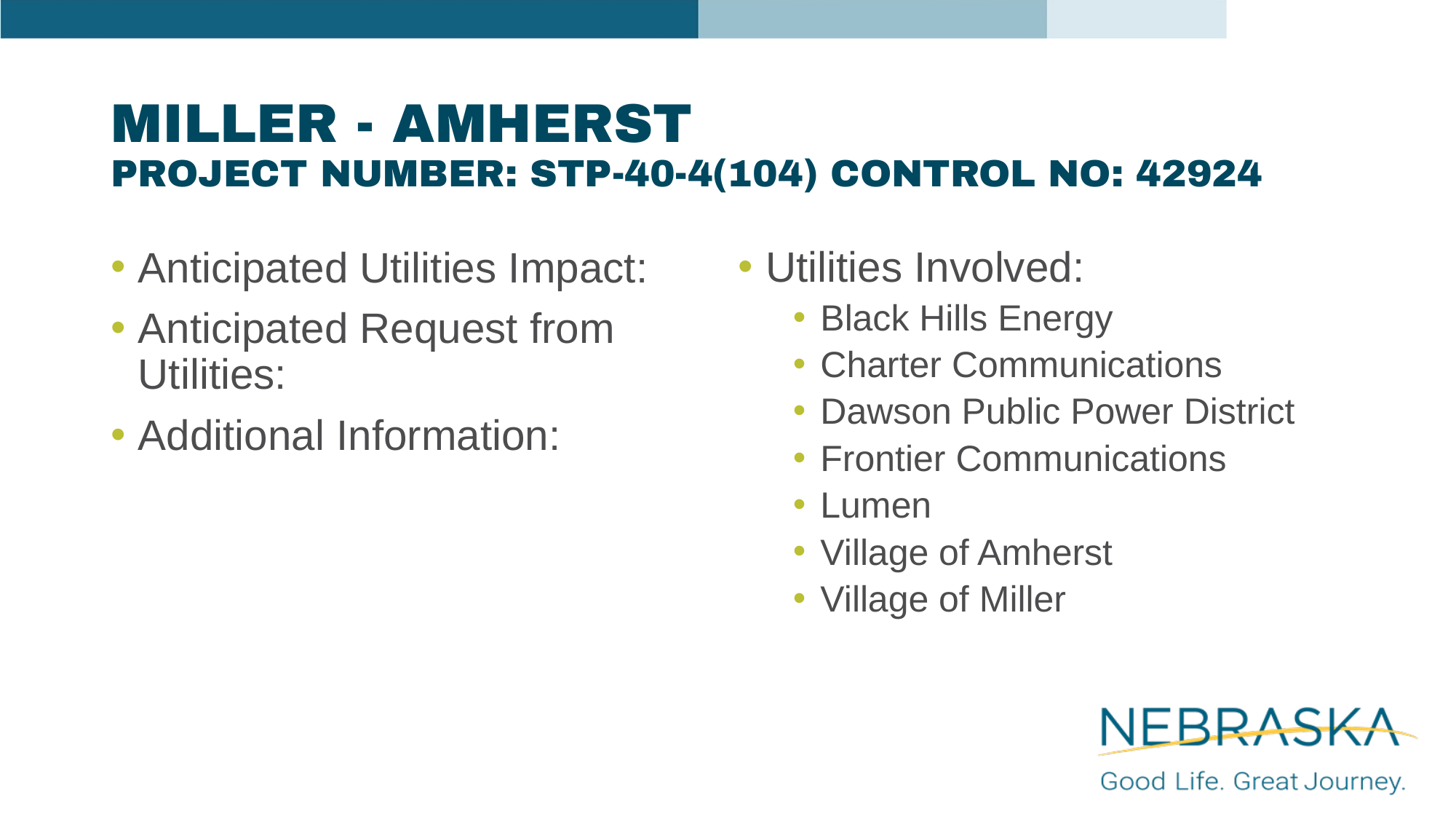

# Miller - Amherst Project Number: STP-40-4(104) Control No: 42924
Anticipated Utilities Impact:
Anticipated Request from Utilities:
Additional Information:

Utilities Involved:
Black Hills Energy
Charter Communications
Dawson Public Power District
Frontier Communications
Lumen
Village of Amherst
Village of Miller